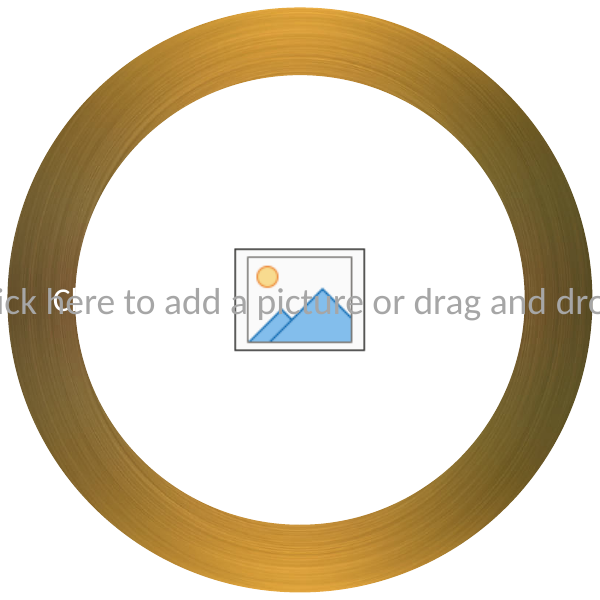

# Click here to add your text